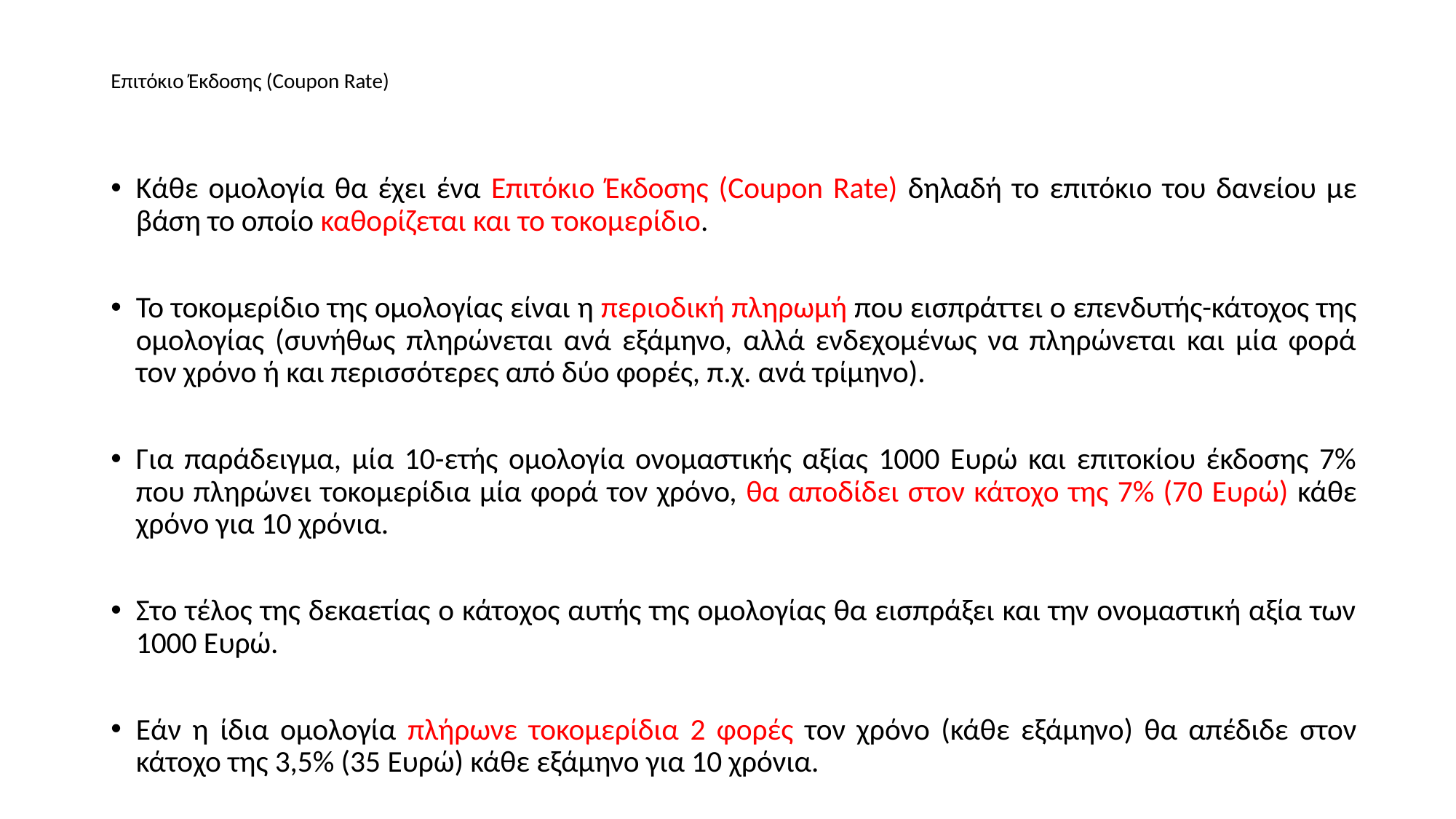

# Επιτόκιο Έκδοσης (Coupon Rate)
Κάθε ομολογία θα έχει ένα Επιτόκιο Έκδοσης (Coupon Rate) δηλαδή το επιτόκιο του δανείου με βάση το οποίο καθορίζεται και το τοκομερίδιο.

Το τοκομερίδιο της ομολογίας είναι η περιοδική πληρωμή που εισπράττει ο επενδυτής-κάτοχος της ομολογίας (συνήθως πληρώνεται ανά εξάμηνο, αλλά ενδεχομένως να πληρώνεται και μία φορά τον χρόνο ή και περισσότερες από δύο φορές, π.χ. ανά τρίμηνο).

Για παράδειγμα, μία 10-ετής ομολογία ονομαστικής αξίας 1000 Ευρώ και επιτοκίου έκδοσης 7% που πληρώνει τοκομερίδια μία φορά τον χρόνο, θα αποδίδει στον κάτοχο της 7% (70 Ευρώ) κάθε χρόνο για 10 χρόνια.

Στο τέλος της δεκαετίας ο κάτοχος αυτής της ομολογίας θα εισπράξει και την ονομαστική αξία των 1000 Ευρώ.

Εάν η ίδια ομολογία πλήρωνε τοκομερίδια 2 φορές τον χρόνο (κάθε εξάμηνο) θα απέδιδε στον κάτοχο της 3,5% (35 Ευρώ) κάθε εξάμηνο για 10 χρόνια.